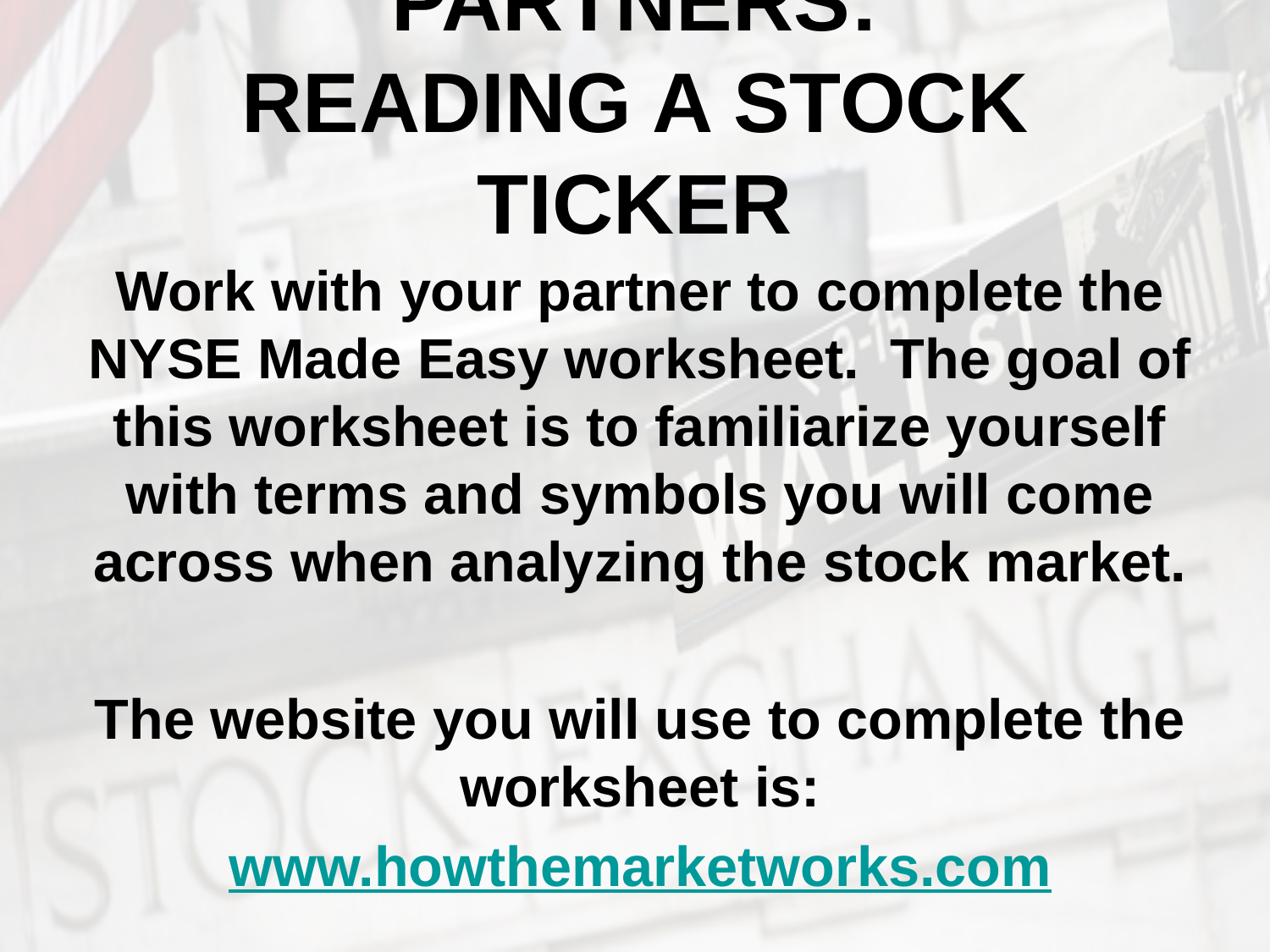

# PARTNERS: READING A STOCK TICKER

Work with your partner to complete the NYSE Made Easy worksheet.  The goal of this worksheet is to familiarize yourself with terms and symbols you will come across when analyzing the stock market.

The website you will use to complete the worksheet is:
www.howthemarketworks.com